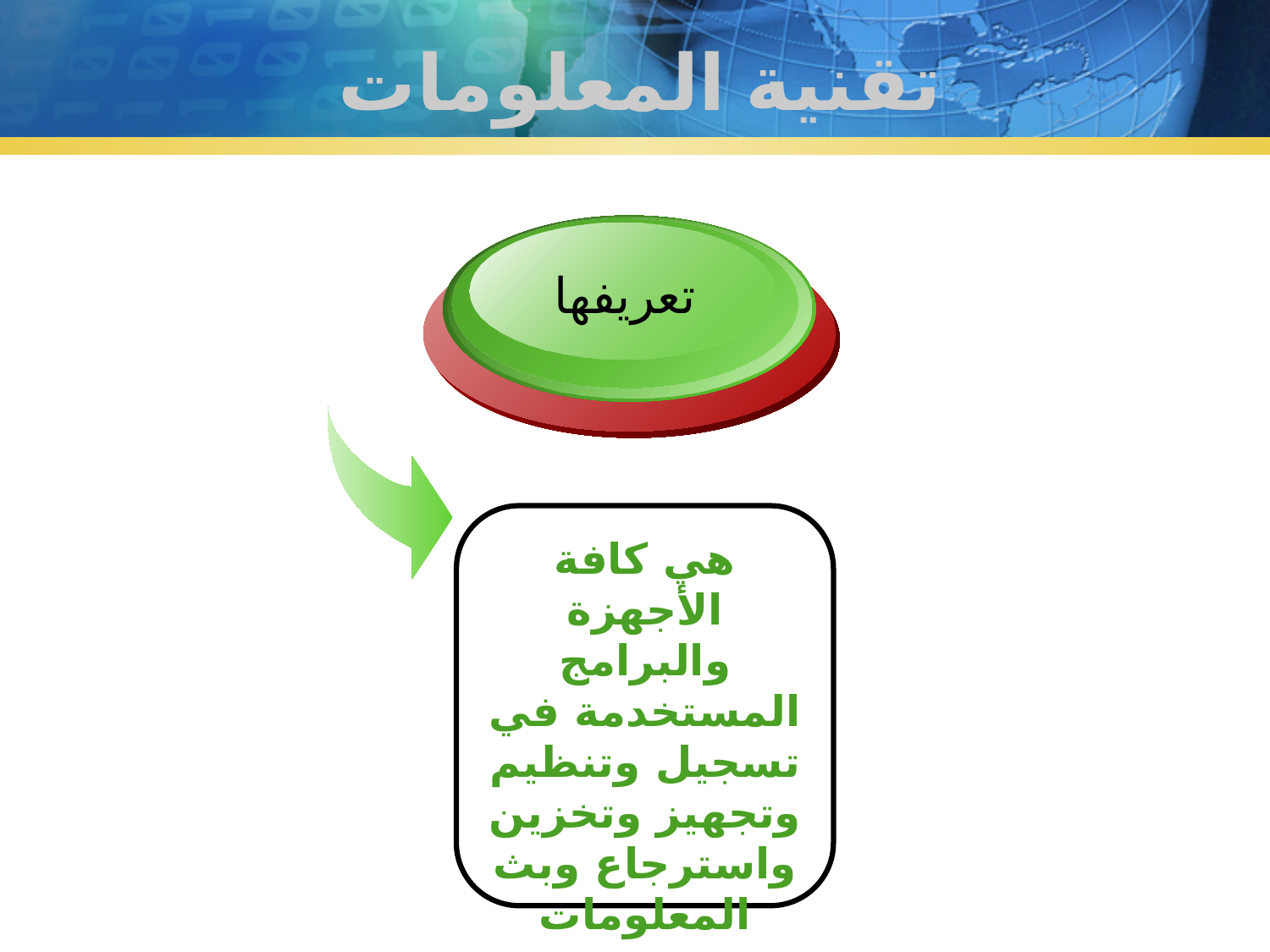

# تقنية المعلومات

تعريفها

هي كافة الأجهزة والبرامج المستخدمة في تسجيل وتنظيم وتجهيز وتخزين واسترجاع وبث المعلومات